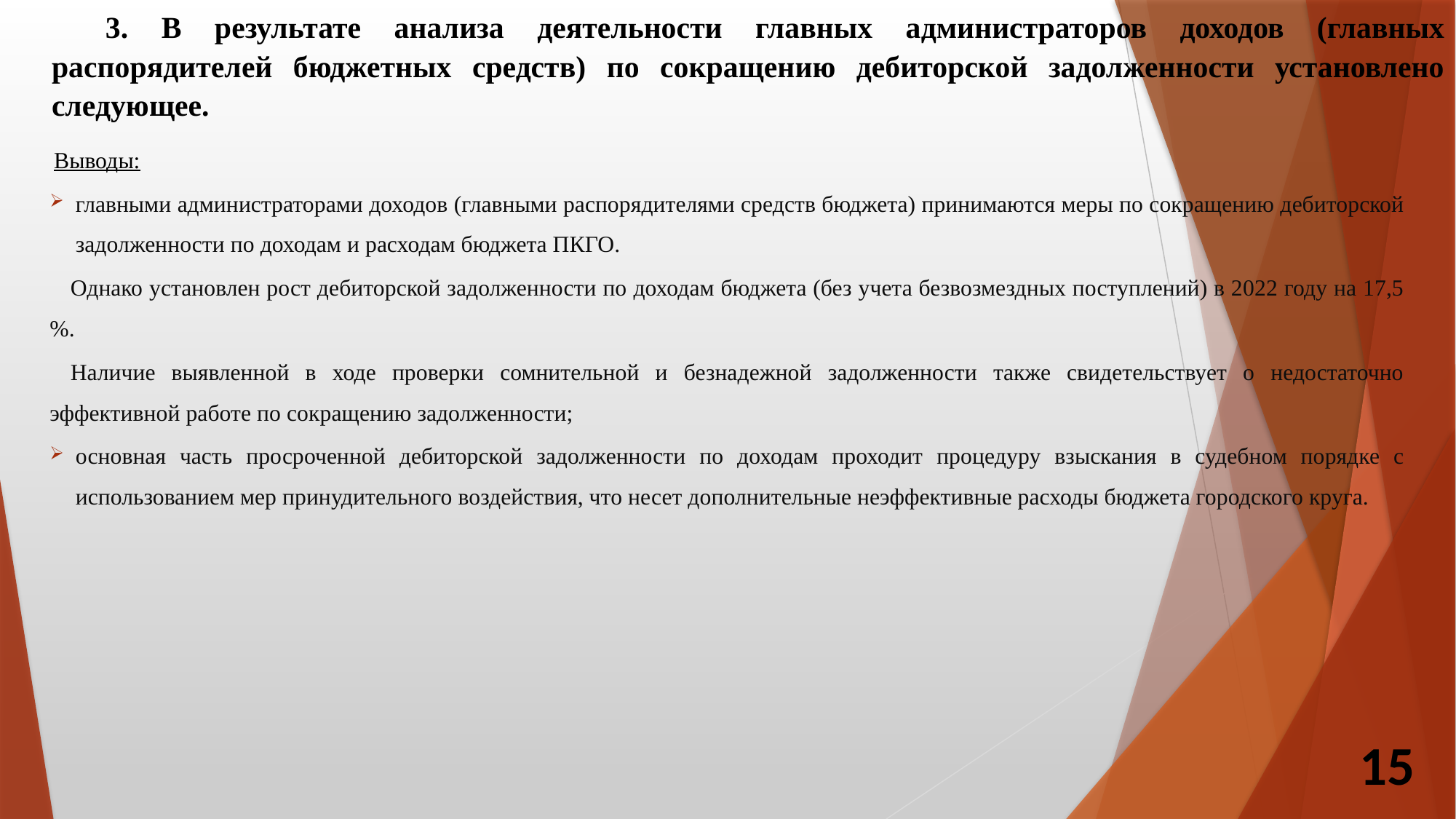

3. В результате анализа деятельности главных администраторов доходов (главных распорядителей бюджетных средств) по сокращению дебиторской задолженности установлено следующее.
	Выводы:
главными администраторами доходов (главными распорядителями средств бюджета) принимаются меры по сокращению дебиторской задолженности по доходам и расходам бюджета ПКГО.
	Однако установлен рост дебиторской задолженности по доходам бюджета (без учета безвозмездных поступлений) в 2022 году на 17,5 %.
	Наличие выявленной в ходе проверки сомнительной и безнадежной задолженности также свидетельствует о недостаточно эффективной работе по сокращению задолженности;
основная часть просроченной дебиторской задолженности по доходам проходит процедуру взыскания в судебном порядке с использованием мер принудительного воздействия, что несет дополнительные неэффективные расходы бюджета городского круга.

15